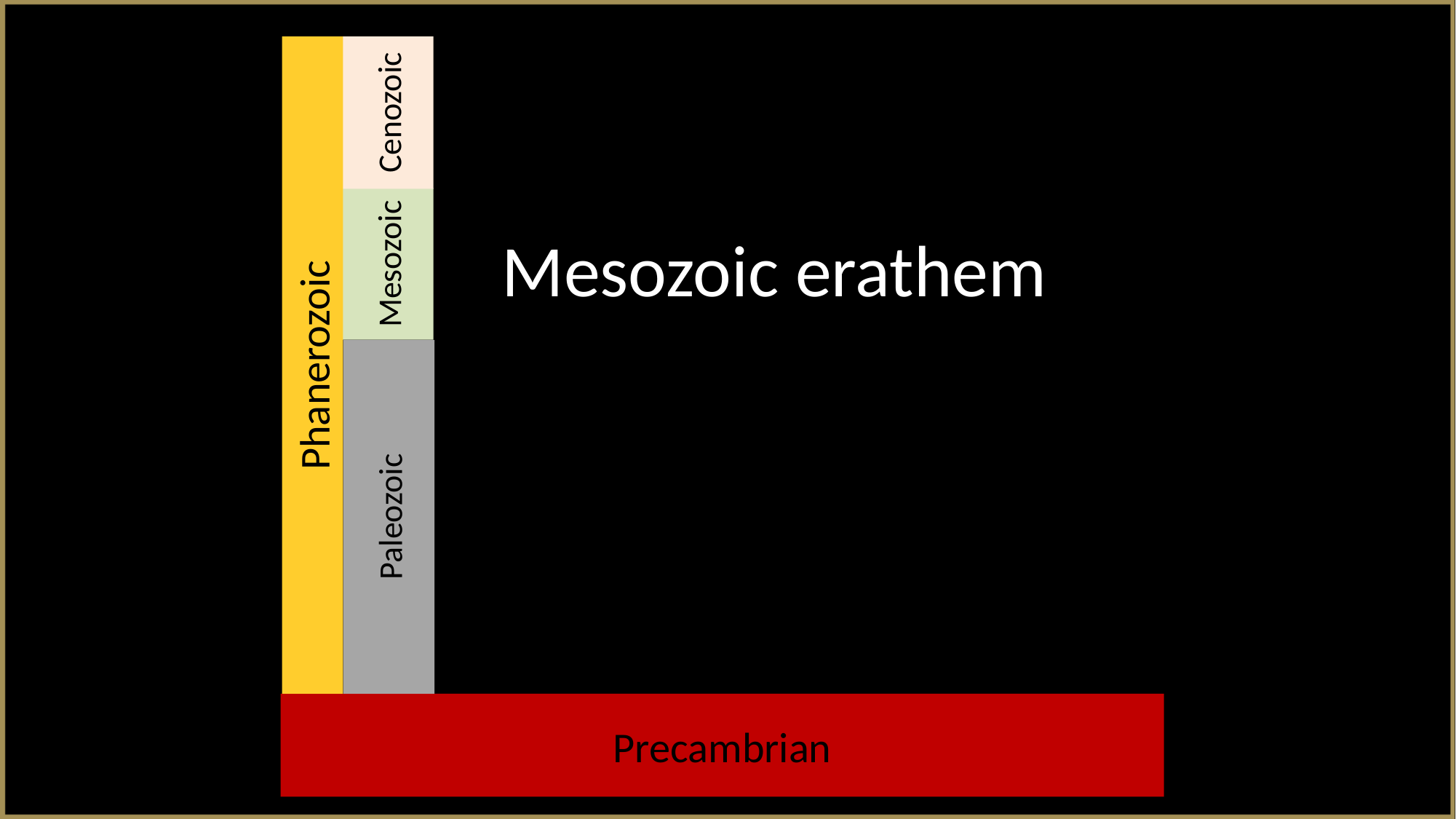

Cenozoic
Mesozoic
Mesozoic erathem
Phanerozoic
Paleozoic
Precambrian